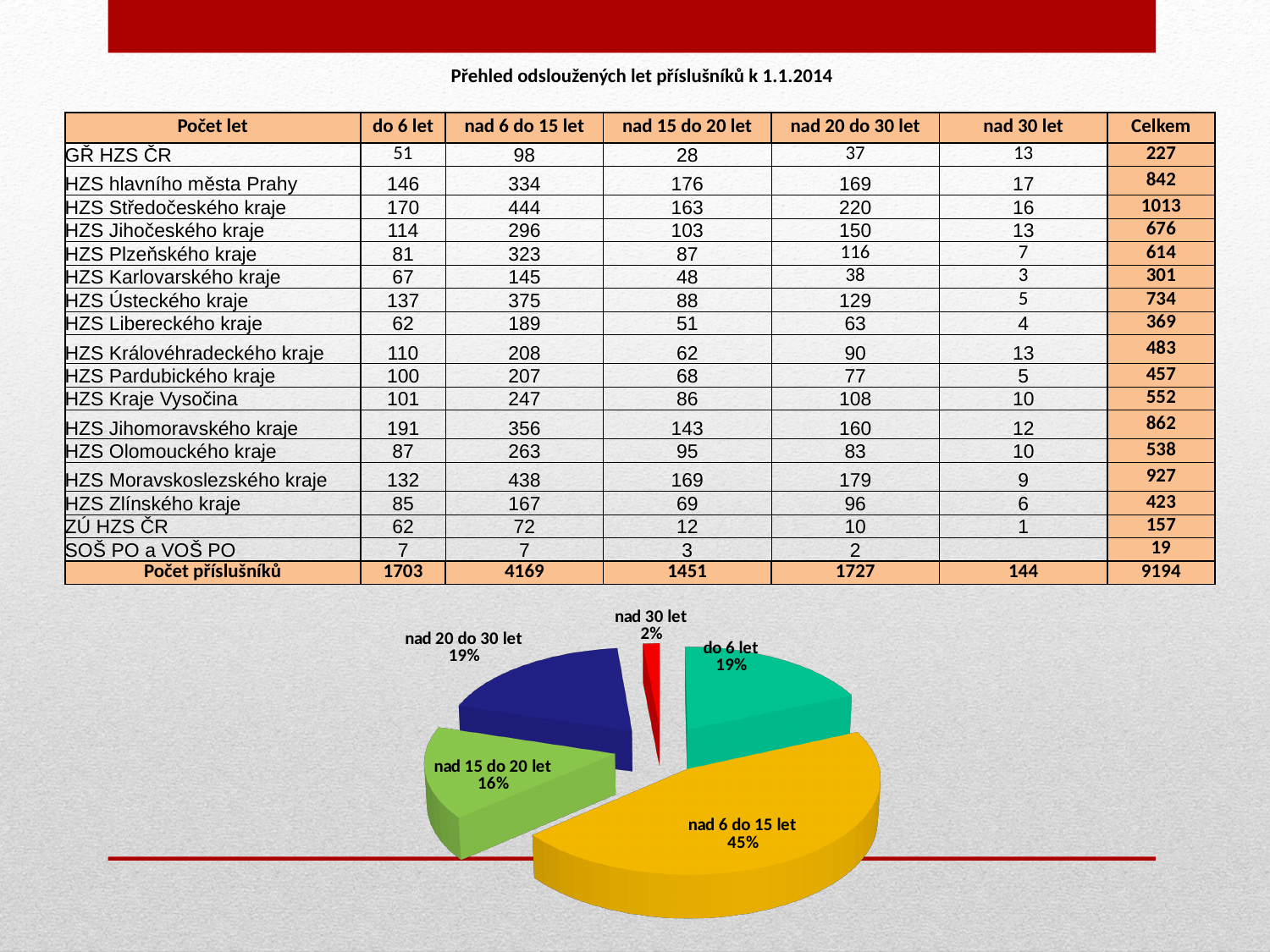

| Přehled odsloužených let příslušníků k 1.1.2014 |  |  |  |  |  |  |
| --- | --- | --- | --- | --- | --- | --- |
|  |  |  |  |  |  |  |
| Počet let | do 6 let | nad 6 do 15 let | nad 15 do 20 let | nad 20 do 30 let | nad 30 let | Celkem |
| GŘ HZS ČR | 51 | 98 | 28 | 37 | 13 | 227 |
| HZS hlavního města Prahy | 146 | 334 | 176 | 169 | 17 | 842 |
| HZS Středočeského kraje | 170 | 444 | 163 | 220 | 16 | 1013 |
| HZS Jihočeského kraje | 114 | 296 | 103 | 150 | 13 | 676 |
| HZS Plzeňského kraje | 81 | 323 | 87 | 116 | 7 | 614 |
| HZS Karlovarského kraje | 67 | 145 | 48 | 38 | 3 | 301 |
| HZS Ústeckého kraje | 137 | 375 | 88 | 129 | 5 | 734 |
| HZS Libereckého kraje | 62 | 189 | 51 | 63 | 4 | 369 |
| HZS Královéhradeckého kraje | 110 | 208 | 62 | 90 | 13 | 483 |
| HZS Pardubického kraje | 100 | 207 | 68 | 77 | 5 | 457 |
| HZS Kraje Vysočina | 101 | 247 | 86 | 108 | 10 | 552 |
| HZS Jihomoravského kraje | 191 | 356 | 143 | 160 | 12 | 862 |
| HZS Olomouckého kraje | 87 | 263 | 95 | 83 | 10 | 538 |
| HZS Moravskoslezského kraje | 132 | 438 | 169 | 179 | 9 | 927 |
| HZS Zlínského kraje | 85 | 167 | 69 | 96 | 6 | 423 |
| ZÚ HZS ČR | 62 | 72 | 12 | 10 | 1 | 157 |
| SOŠ PO a VOŠ PO | 7 | 7 | 3 | 2 |  | 19 |
| Počet příslušníků | 1703 | 4169 | 1451 | 1727 | 144 | 9194 |

[unsupported chart]